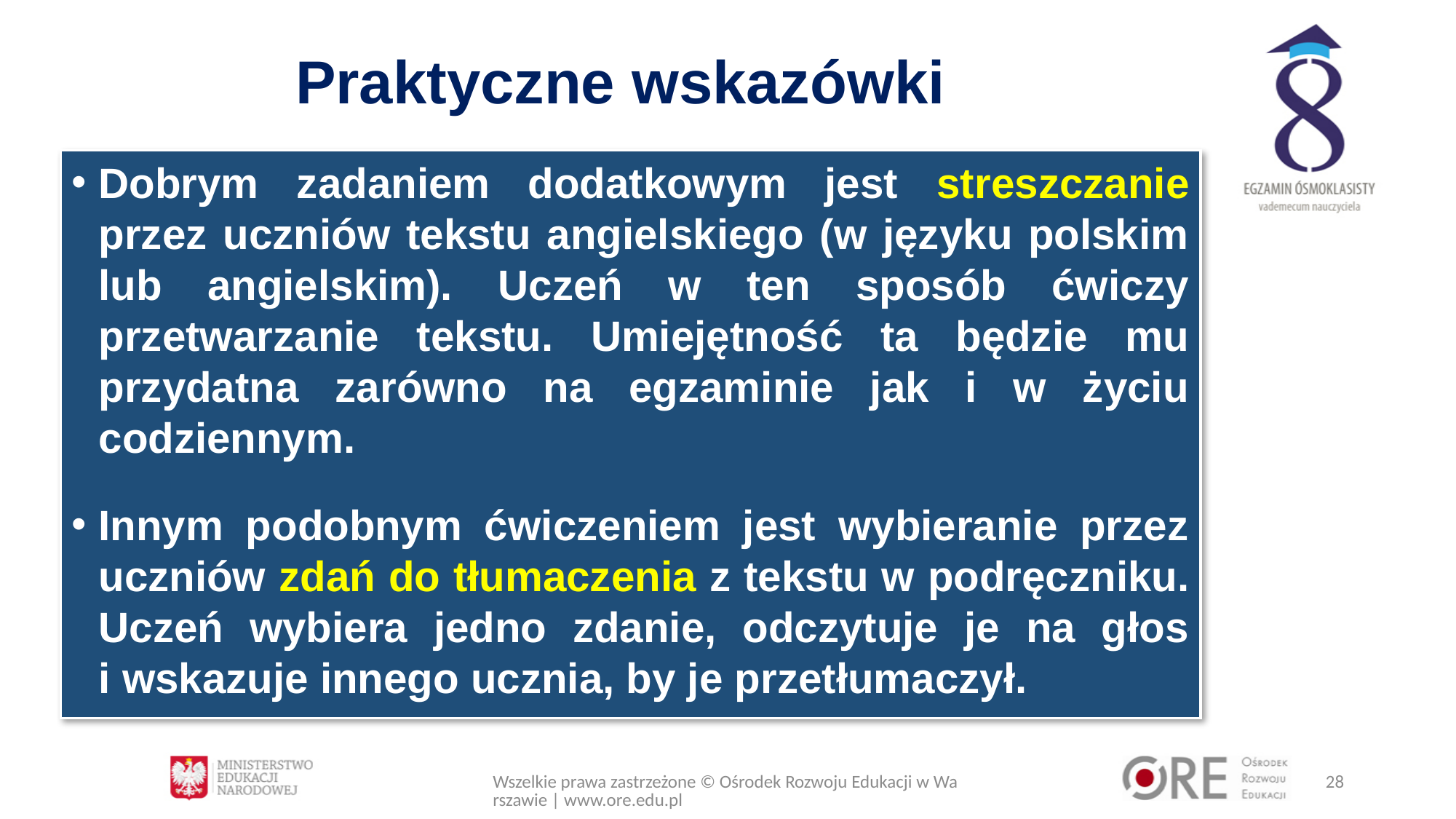

# Praktyczne wskazówki
Dobrym zadaniem dodatkowym jest streszczanie przez uczniów tekstu angielskiego (w języku polskim lub angielskim). Uczeń w ten sposób ćwiczy przetwarzanie tekstu. Umiejętność ta będzie mu przydatna zarówno na egzaminie jak i w życiu codziennym.
Innym podobnym ćwiczeniem jest wybieranie przez uczniów zdań do tłumaczenia z tekstu w podręczniku. Uczeń wybiera jedno zdanie, odczytuje je na głos
i wskazuje innego ucznia, by je przetłumaczył.
Wszelkie prawa zastrzeżone © Ośrodek Rozwoju Edukacji w Warszawie | www.ore.edu.pl
28